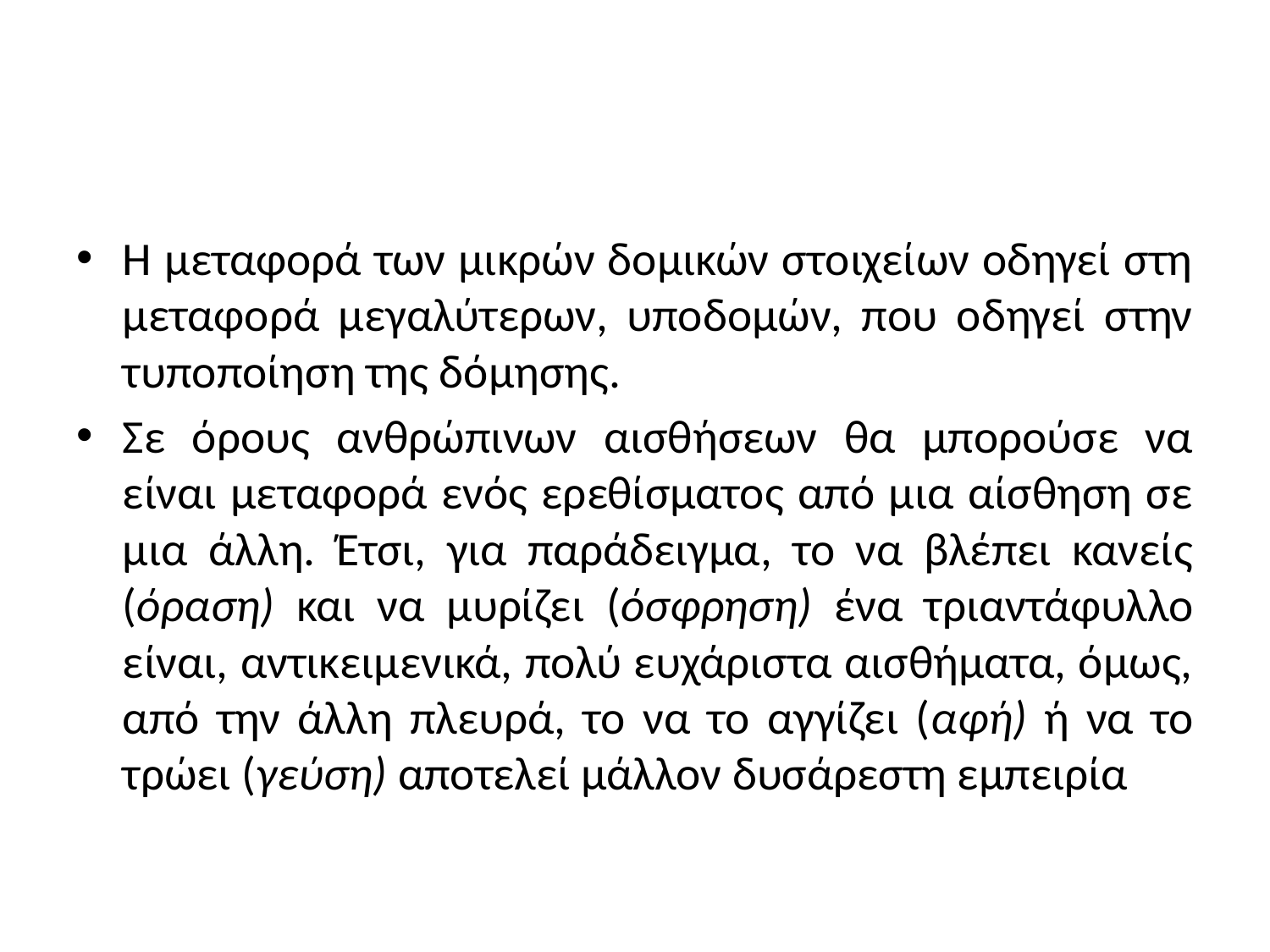

#
Η μεταφορά των μικρών δομικών στοιχείων οδηγεί στη μεταφορά μεγαλύτερων, υποδομών, που οδηγεί στην τυποποίηση της δόμησης.
Σε όρους ανθρώπινων αισθήσεων θα μπορούσε να είναι μεταφορά ενός ερεθίσματος από μια αίσθηση σε μια άλλη. Έτσι, για παράδειγμα, το να βλέπει κανείς (όραση) και να μυρίζει (όσφρηση) ένα τριαντάφυλλο είναι, αντικειμενικά, πολύ ευχάριστα αισθήματα, όμως, από την άλλη πλευρά, το να το αγγίζει (αφή) ή να το τρώει (γεύση) αποτελεί μάλλον δυσάρεστη εμπειρία